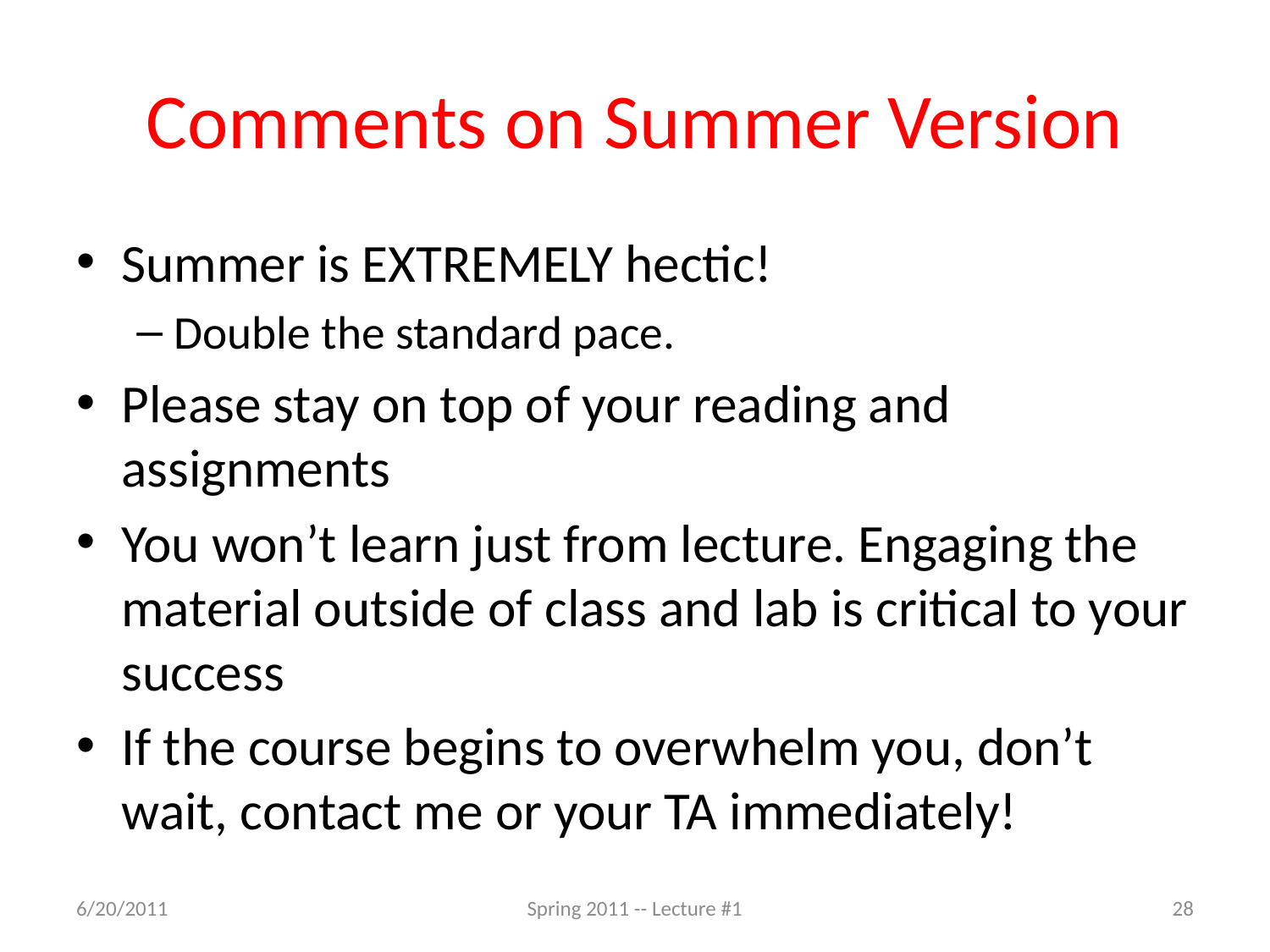

# Comments on Summer Version
Summer is EXTREMELY hectic!
Double the standard pace.
Please stay on top of your reading and assignments
You won’t learn just from lecture. Engaging the material outside of class and lab is critical to your success
If the course begins to overwhelm you, don’t wait, contact me or your TA immediately!

6/20/2011
Spring 2011 -- Lecture #1
28